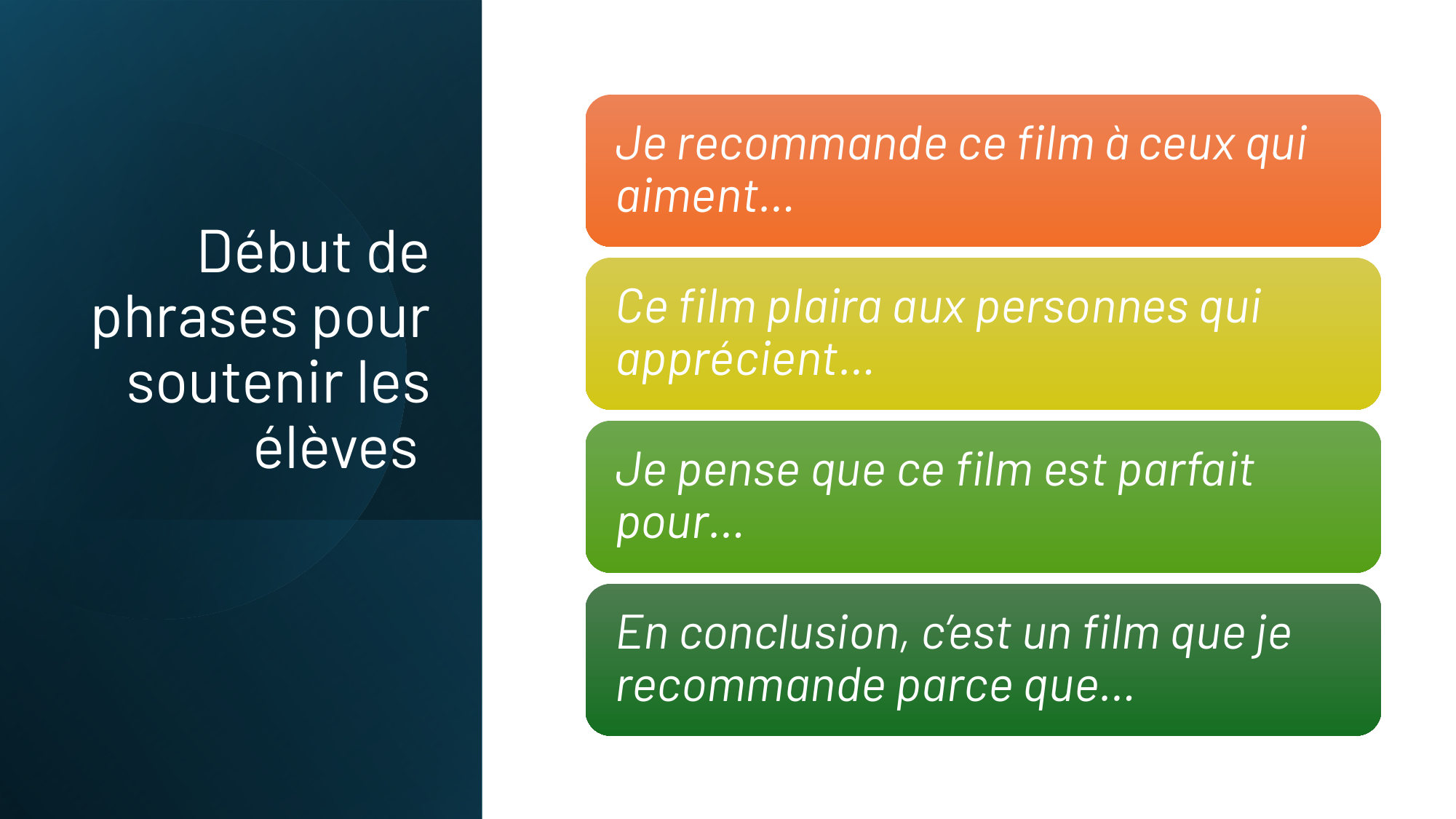

Je recommande ce film à ceux qui aiment…
Ce film plaira aux personnes qui apprécient…
Je pense que ce film est parfait pour…
En conclusion, c’est un film que je recommande parce que…

# Début de phrases pour soutenir les élèves